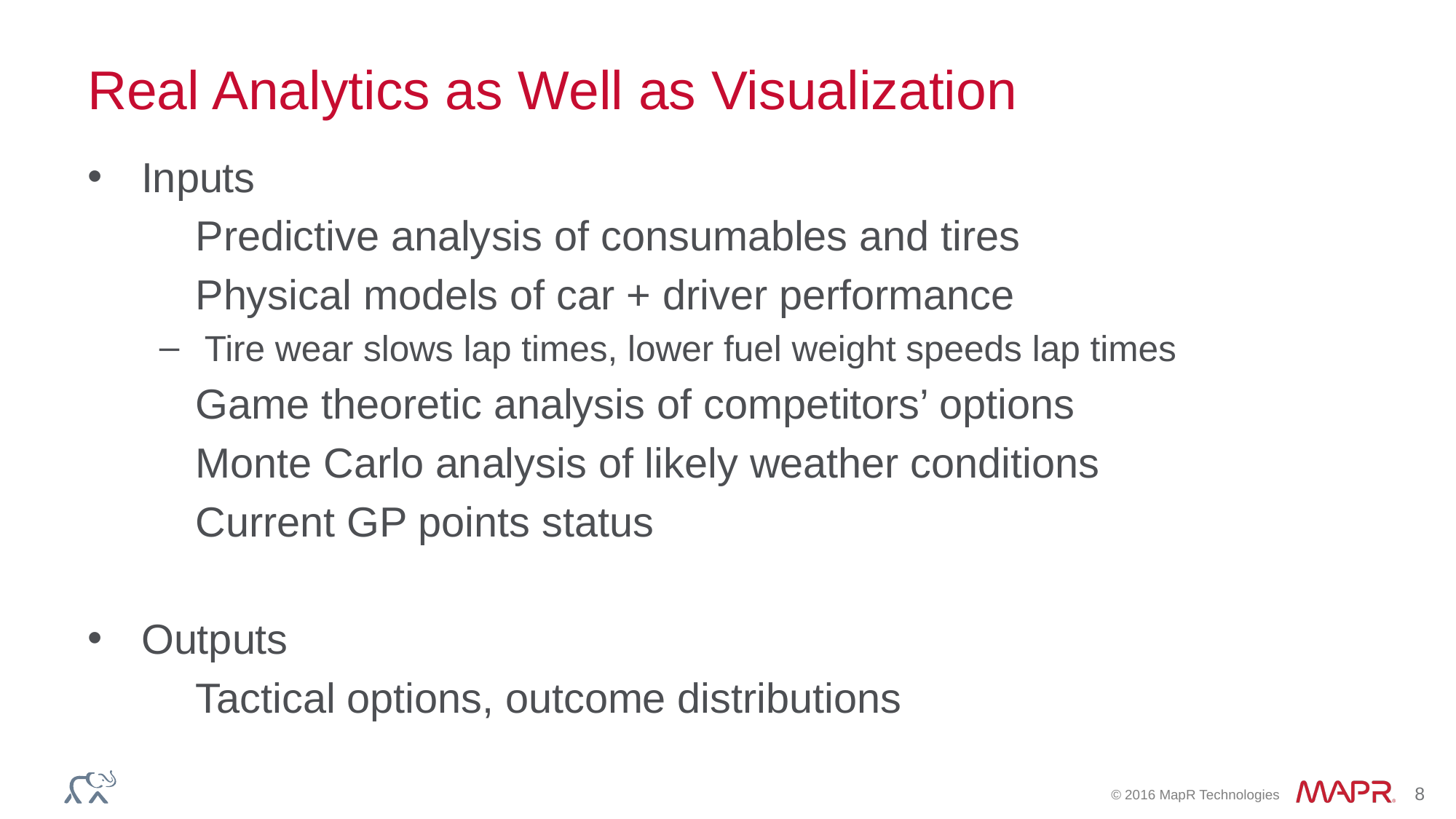

# Real Analytics as Well as Visualization
Inputs
	Predictive analysis of consumables and tires
	Physical models of car + driver performance
Tire wear slows lap times, lower fuel weight speeds lap times
	Game theoretic analysis of competitors’ options
	Monte Carlo analysis of likely weather conditions
	Current GP points status

Outputs
	Tactical options, outcome distributions